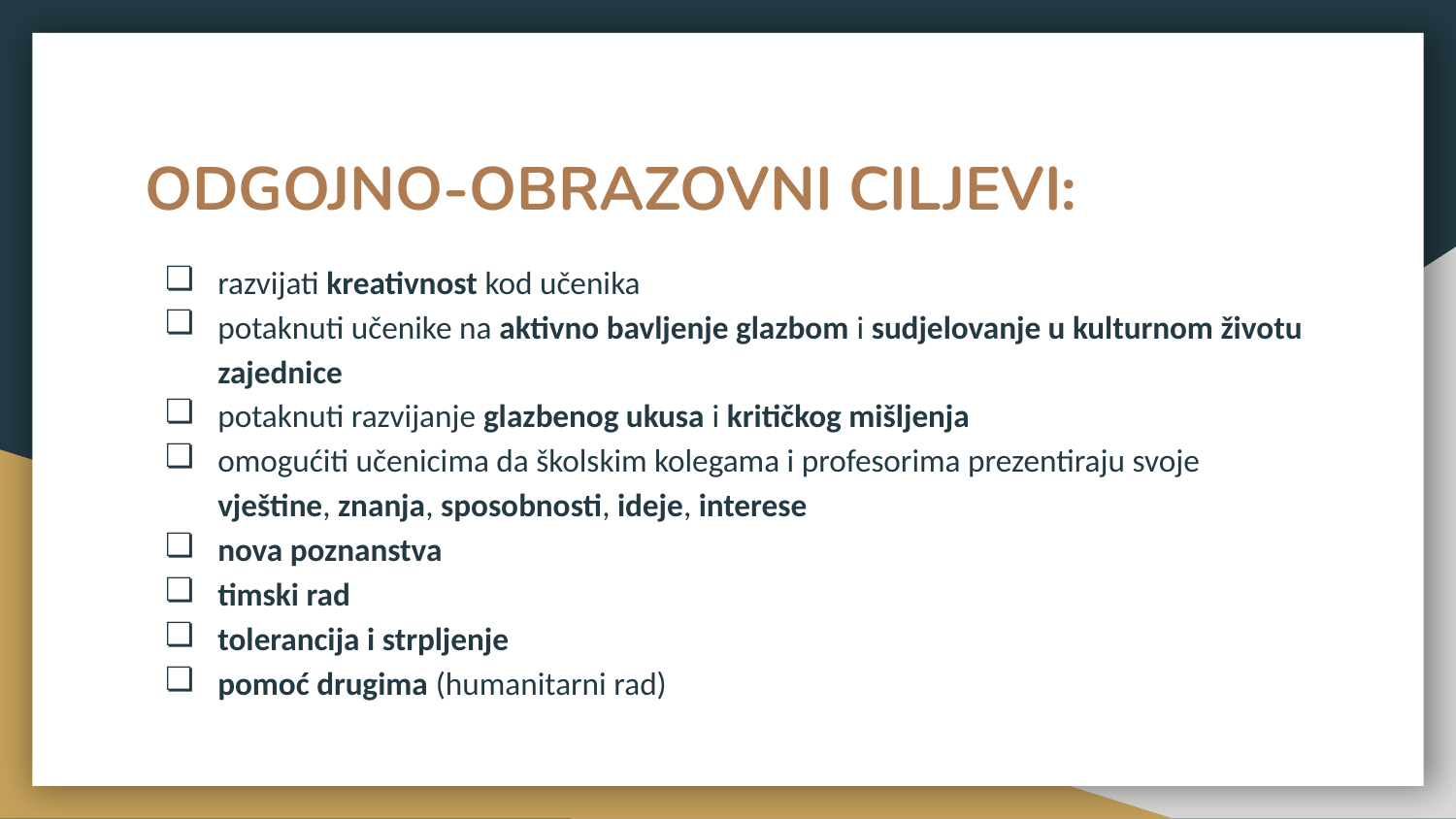

# ODGOJNO-OBRAZOVNI CILJEVI:
razvijati kreativnost kod učenika
potaknuti učenike na aktivno bavljenje glazbom i sudjelovanje u kulturnom životu zajednice
potaknuti razvijanje glazbenog ukusa i kritičkog mišljenja
omogućiti učenicima da školskim kolegama i profesorima prezentiraju svoje vještine, znanja, sposobnosti, ideje, interese
nova poznanstva
timski rad
tolerancija i strpljenje
pomoć drugima (humanitarni rad)